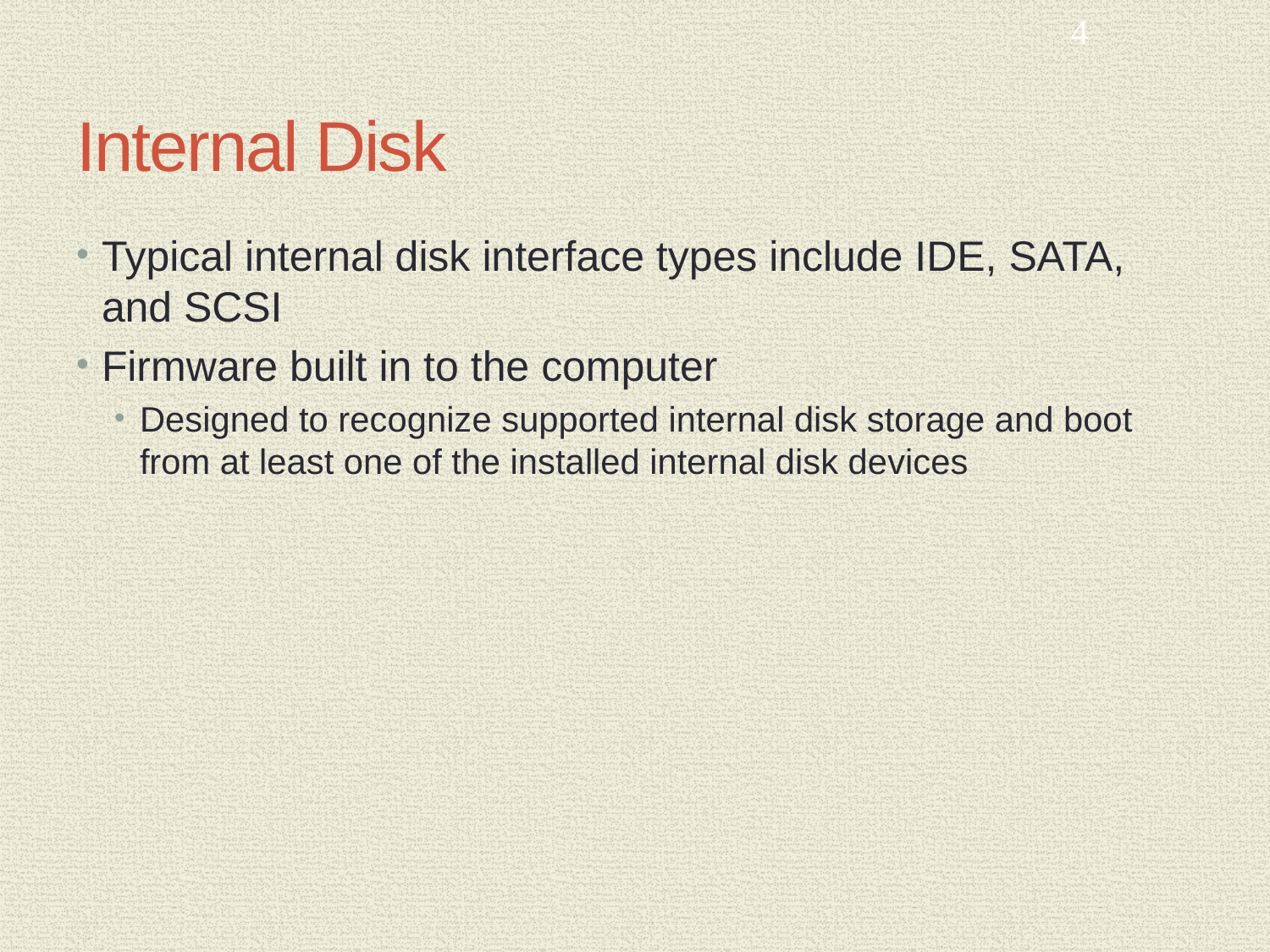

4
# Internal Disk
Typical internal disk interface types include IDE, SATA, and SCSI
Firmware built in to the computer
Designed to recognize supported internal disk storage and boot from at least one of the installed internal disk devices